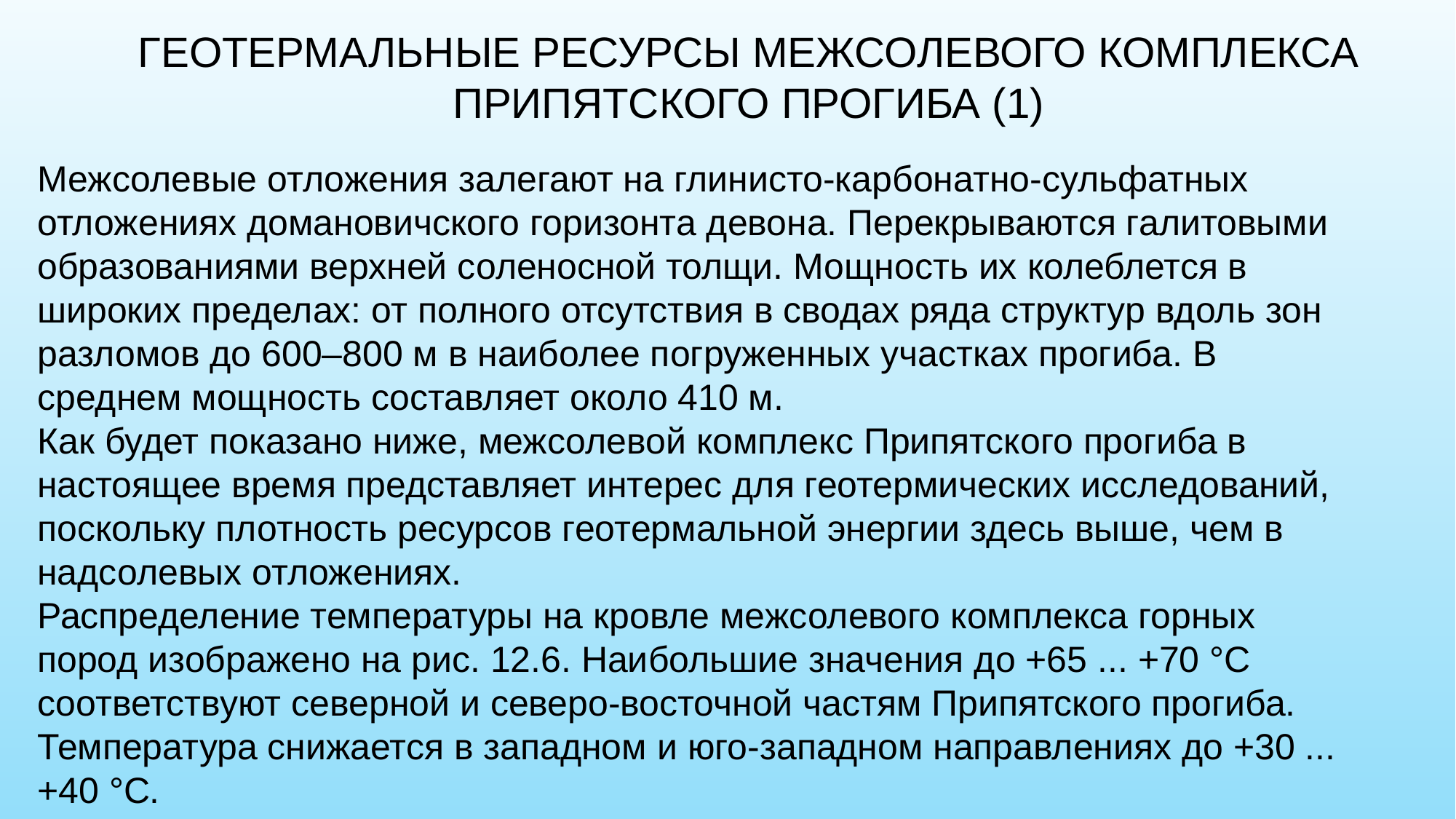

ГЕОТЕРМАЛЬНЫЕ РЕСУРСЫ МЕЖСОЛЕВОГО КОМПЛЕКСА ПРИПЯТСКОГО ПРОГИБА (1)
Межсолевые отложения залегают на глинисто-карбонатно-сульфатных отложениях домановичского горизонта девона. Перекрываются галитовыми образованиями верхней соленосной толщи. Мощность их колеблется в широких пределах: от полного отсутствия в сводах ряда структур вдоль зон разломов до 600–800 м в наиболее погруженных участках прогиба. В среднем мощность составляет около 410 м.
Как будет показано ниже, межсолевой комплекс Припятского прогиба в настоящее время представляет интерес для геотермических исследований, поскольку плотность ресурсов геотермальной энергии здесь выше, чем в надсолевых отложениях.
Распределение температуры на кровле межсолевого комплекса горных пород изображено на рис. 12.6. Наибольшие значения до +65 ... +70 °С соответствуют северной и северо-восточной частям Припятского прогиба. Температура снижается в западном и юго-западном направлениях до +30 ... +40 °С.